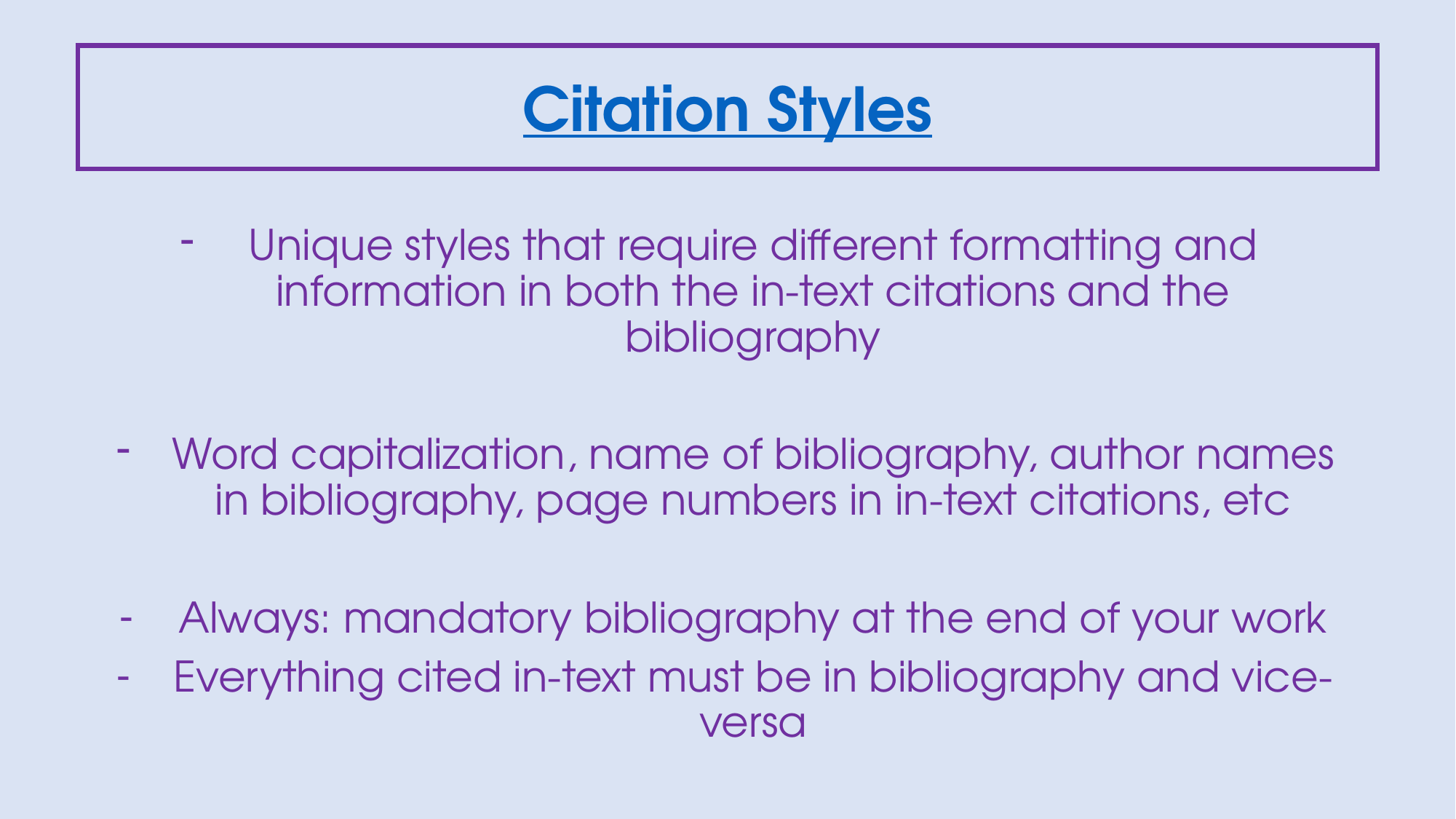

Citation Styles
Unique styles that require different formatting and information in both the in-text citations and the bibliography

Word capitalization, name of bibliography, author names in bibliography, page numbers in in-text citations, etc

Always: mandatory bibliography at the end of your work
Everything cited in-text must be in bibliography and vice-versa